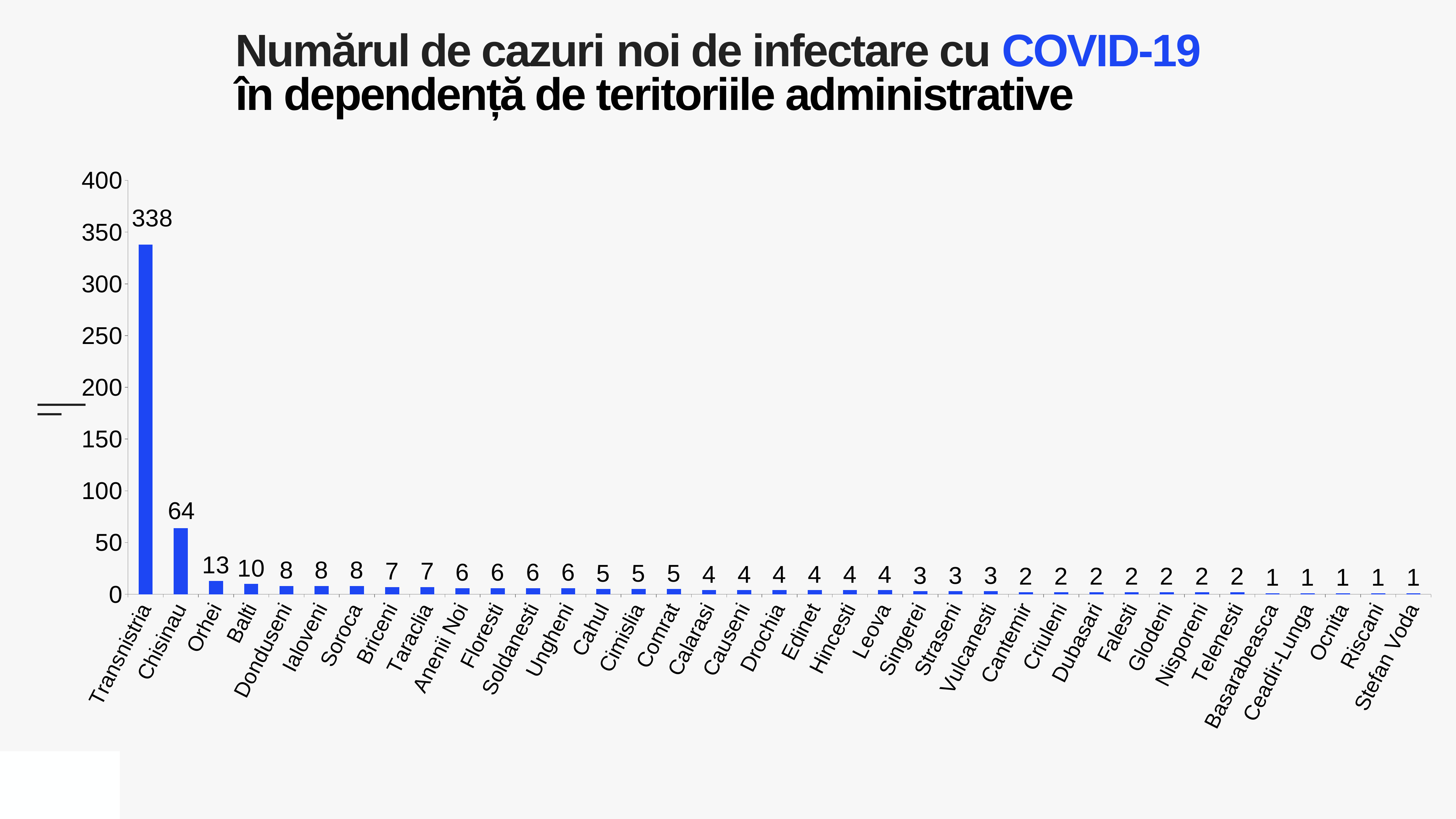

Numărul de cazuri noi de infectare cu COVID-19
în dependență de teritoriile administrative

### Chart

| Category | Cazuri |
|---|---|
| Transnistria | 338.0 |
| Chisinau | 64.0 |
| Orhei | 13.0 |
| Balti | 10.0 |
| Donduseni | 8.0 |
| Ialoveni | 8.0 |
| Soroca | 8.0 |
| Briceni | 7.0 |
| Taraclia | 7.0 |
| Anenii Noi | 6.0 |
| Floresti | 6.0 |
| Soldanesti | 6.0 |
| Ungheni | 6.0 |
| Cahul | 5.0 |
| Cimislia | 5.0 |
| Comrat | 5.0 |
| Calarasi | 4.0 |
| Causeni | 4.0 |
| Drochia | 4.0 |
| Edinet | 4.0 |
| Hincesti | 4.0 |
| Leova | 4.0 |
| Singerei | 3.0 |
| Straseni | 3.0 |
| Vulcanesti | 3.0 |
| Cantemir | 2.0 |
| Criuleni | 2.0 |
| Dubasari | 2.0 |
| Falesti | 2.0 |
| Glodeni | 2.0 |
| Nisporeni | 2.0 |
| Telenesti | 2.0 |
| Basarabeasca | 1.0 |
| Ceadir-Lunga | 1.0 |
| Ocnita | 1.0 |
| Riscani | 1.0 |
| Stefan Voda | 1.0 |